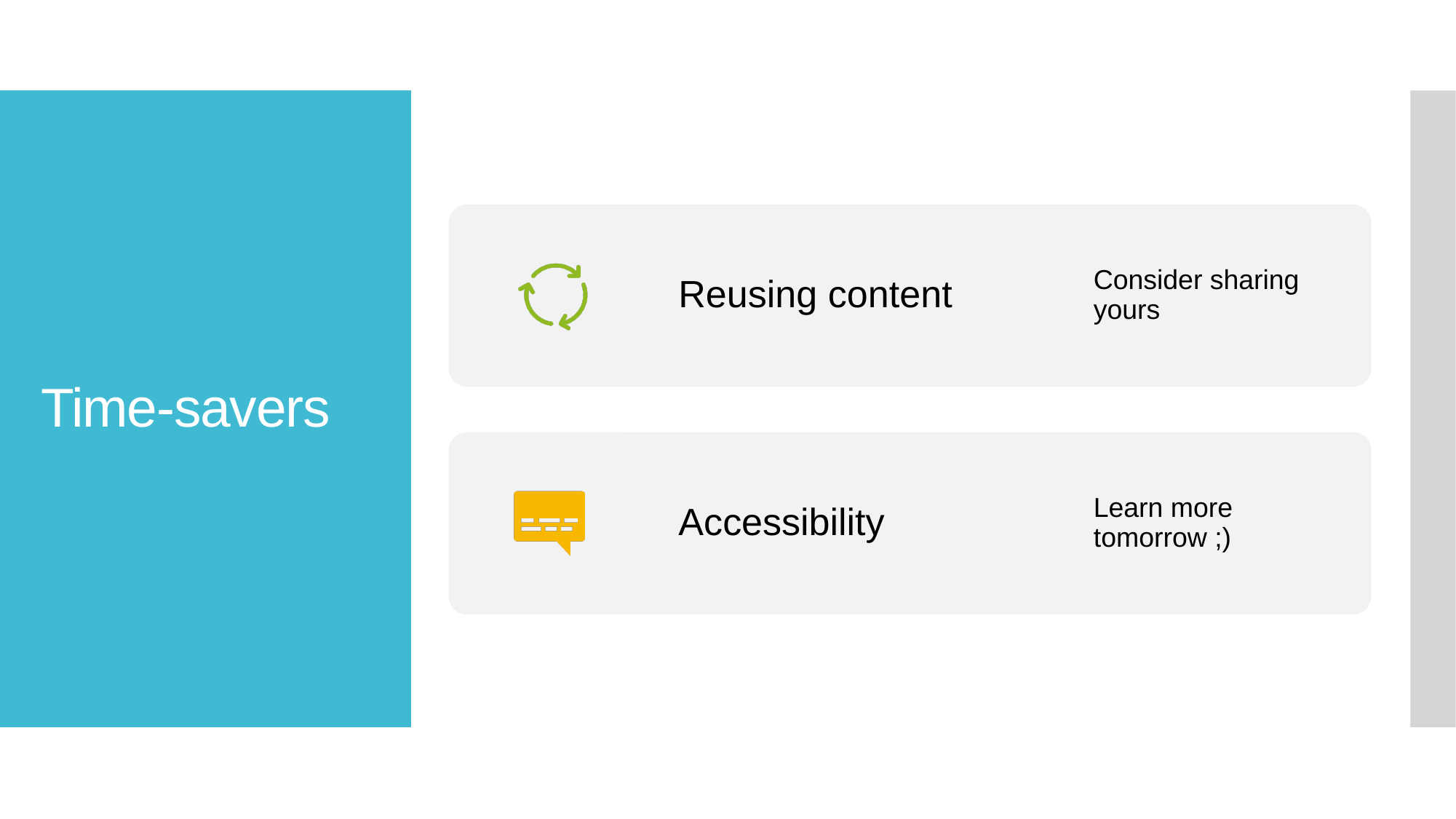

Reusing content
Consider sharing yours
Accessibility
Learn more tomorrow ;)
# Time-savers